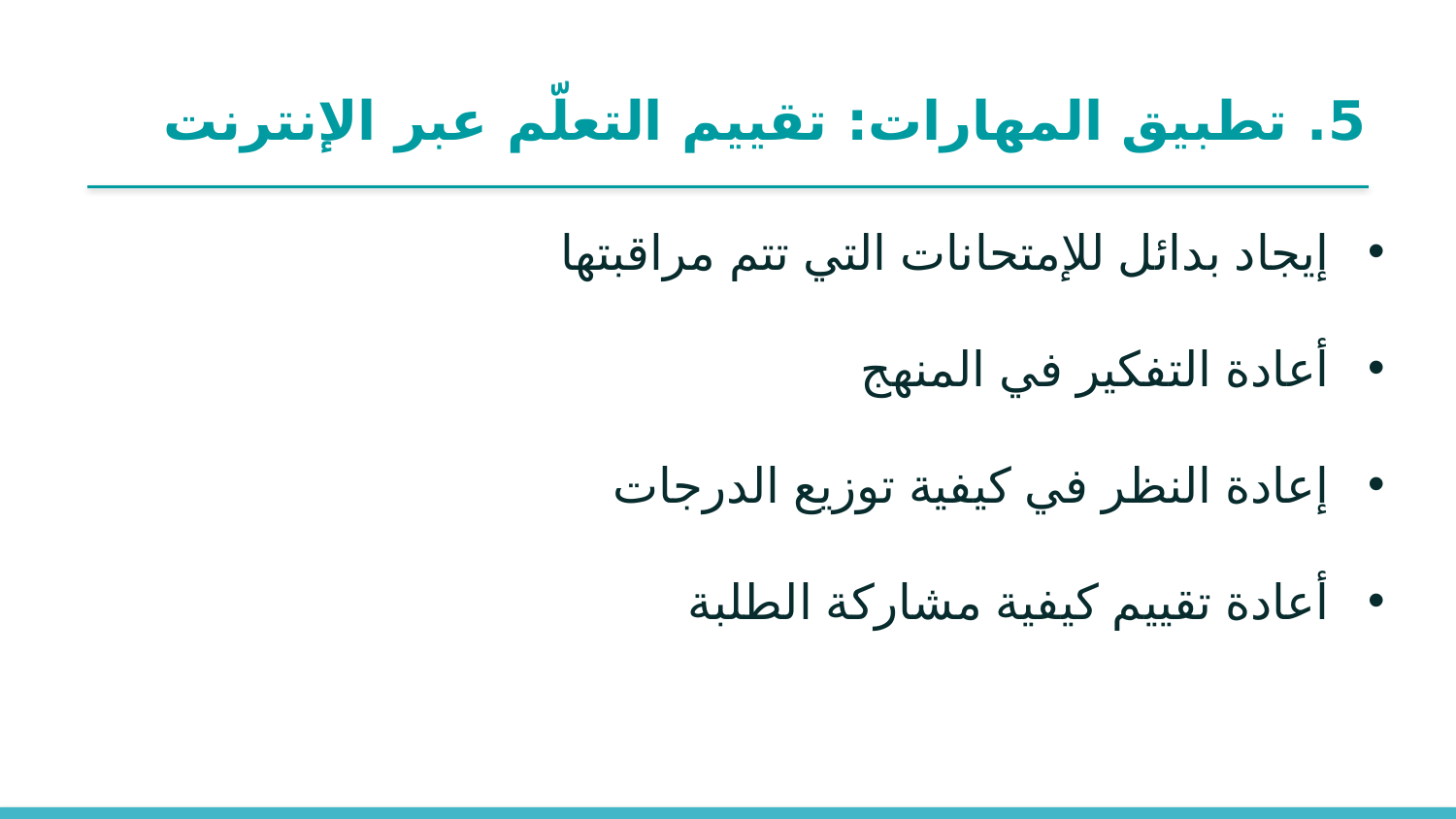

5. تطبيق المهارات: تقييم التعلّم عبر الإنترنت
إيجاد بدائل للإمتحانات التي تتم مراقبتها

أعادة التفكير في المنهج

إعادة النظر في كيفية توزيع الدرجات

أعادة تقييم كيفية مشاركة الطلبة